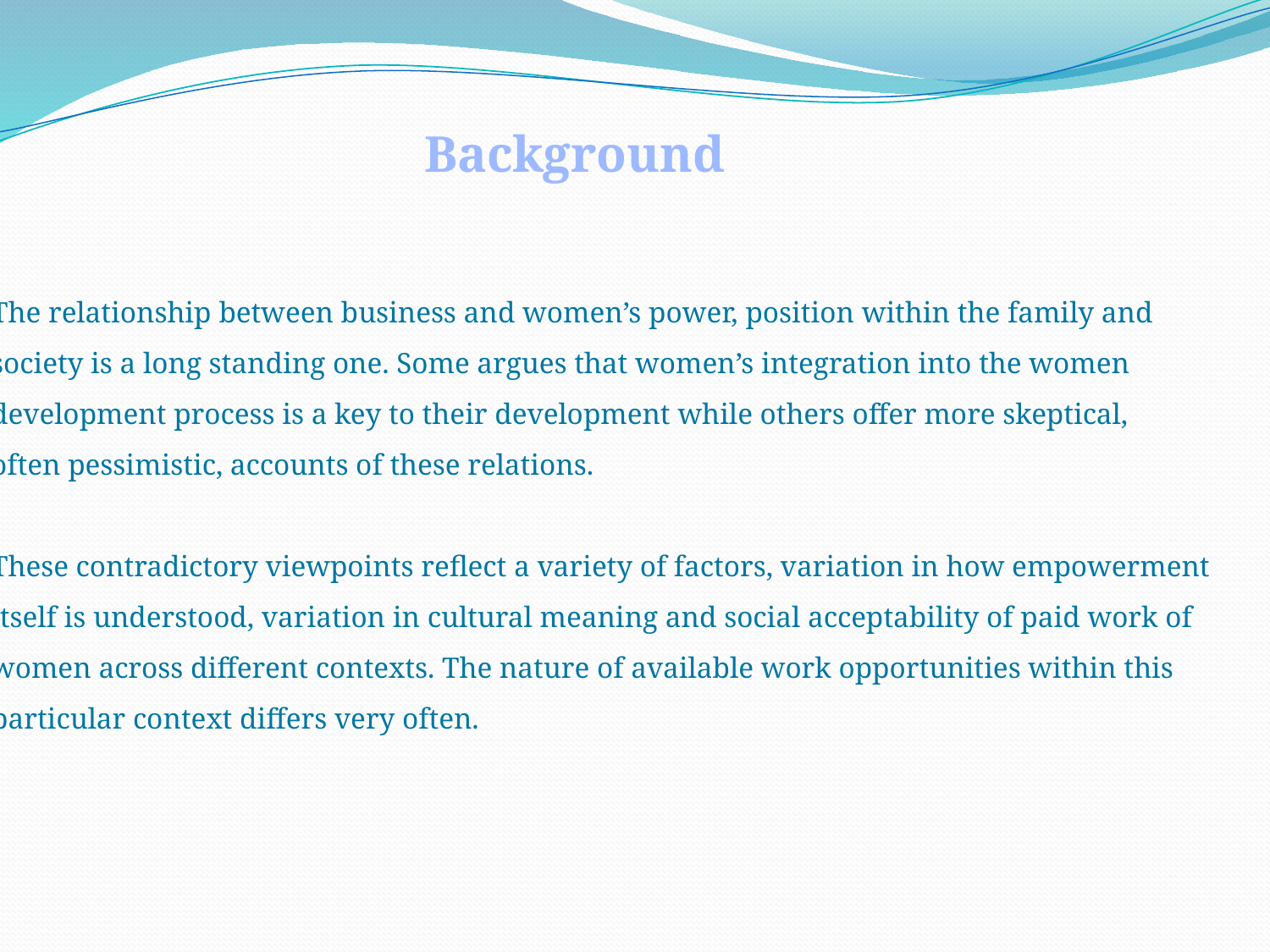

Background

The relationship between business and women’s power, position within the family and
society is a long standing one. Some argues that women’s integration into the women
development process is a key to their development while others offer more skeptical,
often pessimistic, accounts of these relations.

These contradictory viewpoints reflect a variety of factors, variation in how empowerment
itself is understood, variation in cultural meaning and social acceptability of paid work of
women across different contexts. The nature of available work opportunities within this
particular context differs very often.